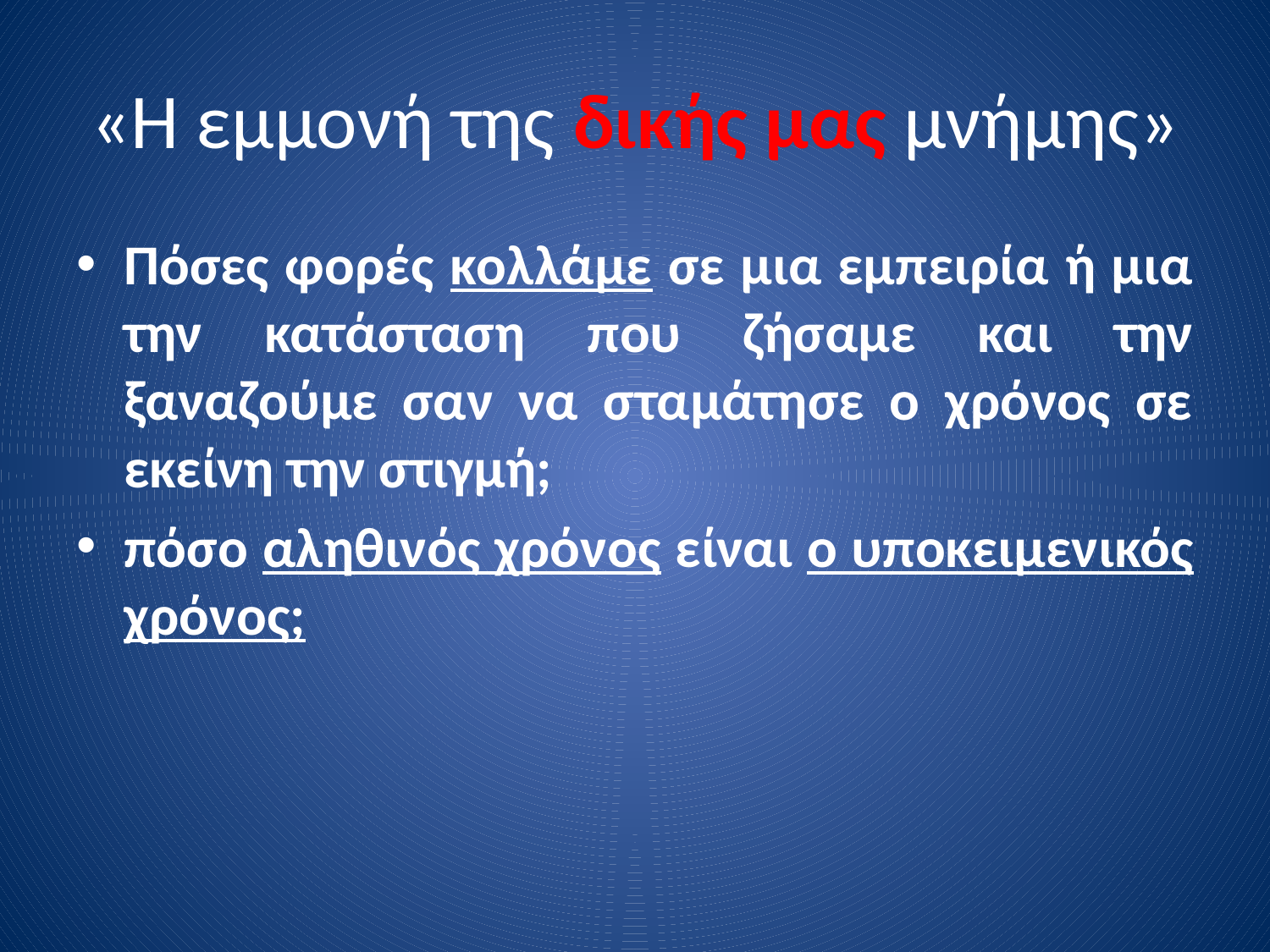

# «Η εμμονή της δικής μας μνήμης»
Πόσες φορές κολλάμε σε μια εμπειρία ή μια την κατάσταση που ζήσαμε και την ξαναζούμε σαν να σταμάτησε ο χρόνος σε εκείνη την στιγμή;
πόσο αληθινός χρόνος είναι ο υποκειμενικός χρόνος;